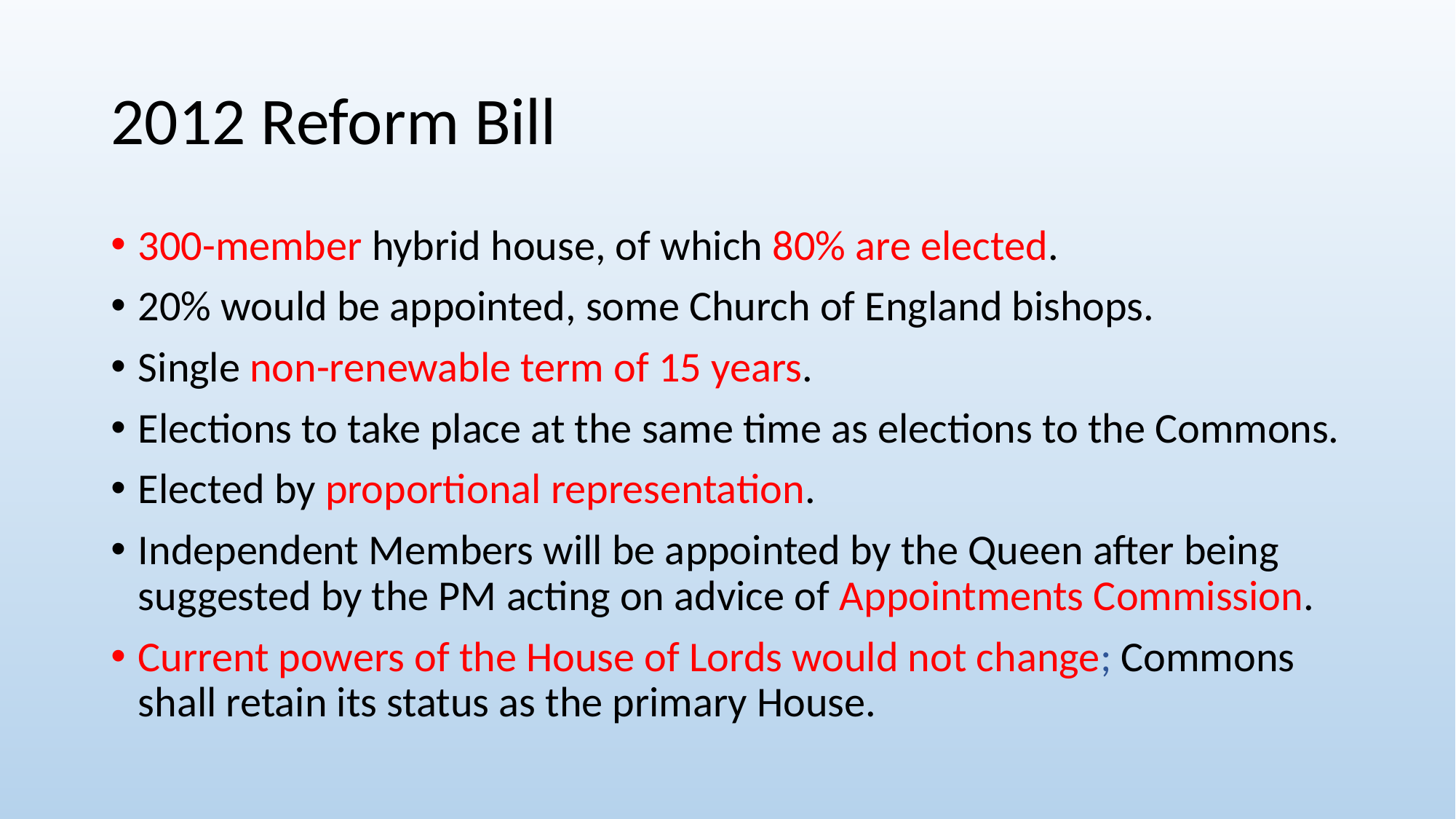

# 2012 Reform Bill
300-member hybrid house, of which 80% are elected.
20% would be appointed, some Church of England bishops.
Single non-renewable term of 15 years.
Elections to take place at the same time as elections to the Commons.
Elected by proportional representation.
Independent Members will be appointed by the Queen after being suggested by the PM acting on advice of Appointments Commission.
Current powers of the House of Lords would not change; Commons shall retain its status as the primary House.